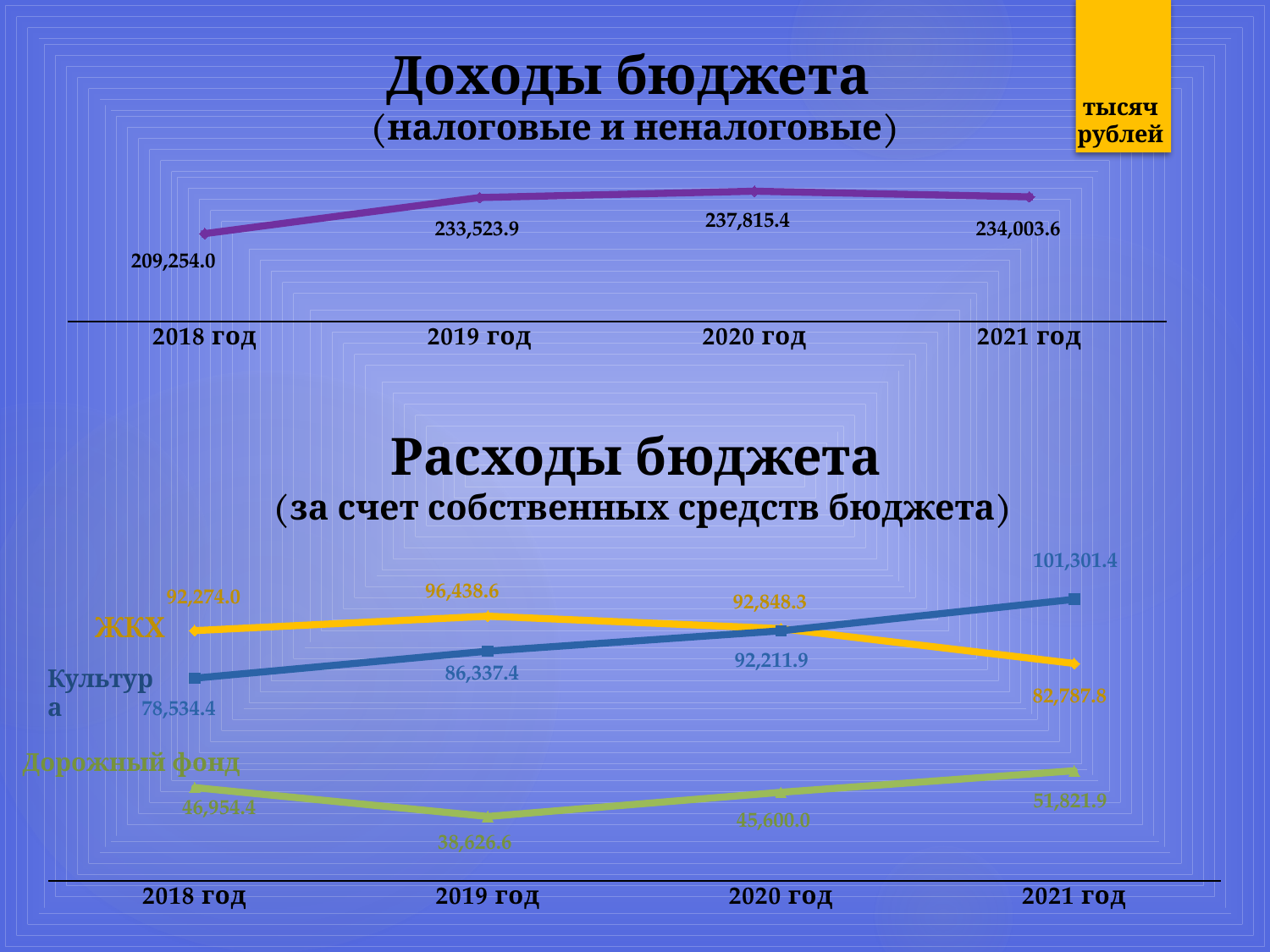

# Доходы бюджета (налоговые и неналоговые)
тысяч рублей

### Chart

| Category | Ряд 1 |
|---|---|
| 2018 год | 209254.0 |
| 2019 год | 233523.9 |
| 2020 год | 237815.4 |
| 2021 год | 234003.6 |
Расходы бюджета
(за счет собственных средств бюджета)

### Chart

| Category | 0500 | 0800 | 0409 |
|---|---|---|---|
| 2018 год | 92274.0 | 78534.4 | 46954.4 |
| 2019 год | 96438.6 | 86337.4 | 38626.6 |
| 2020 год | 92848.3 | 92211.9 | 45600.0 |
| 2021 год | 82787.8 | 101301.4 | 51821.9 |
ЖКХ
Культура
Дорожный фонд